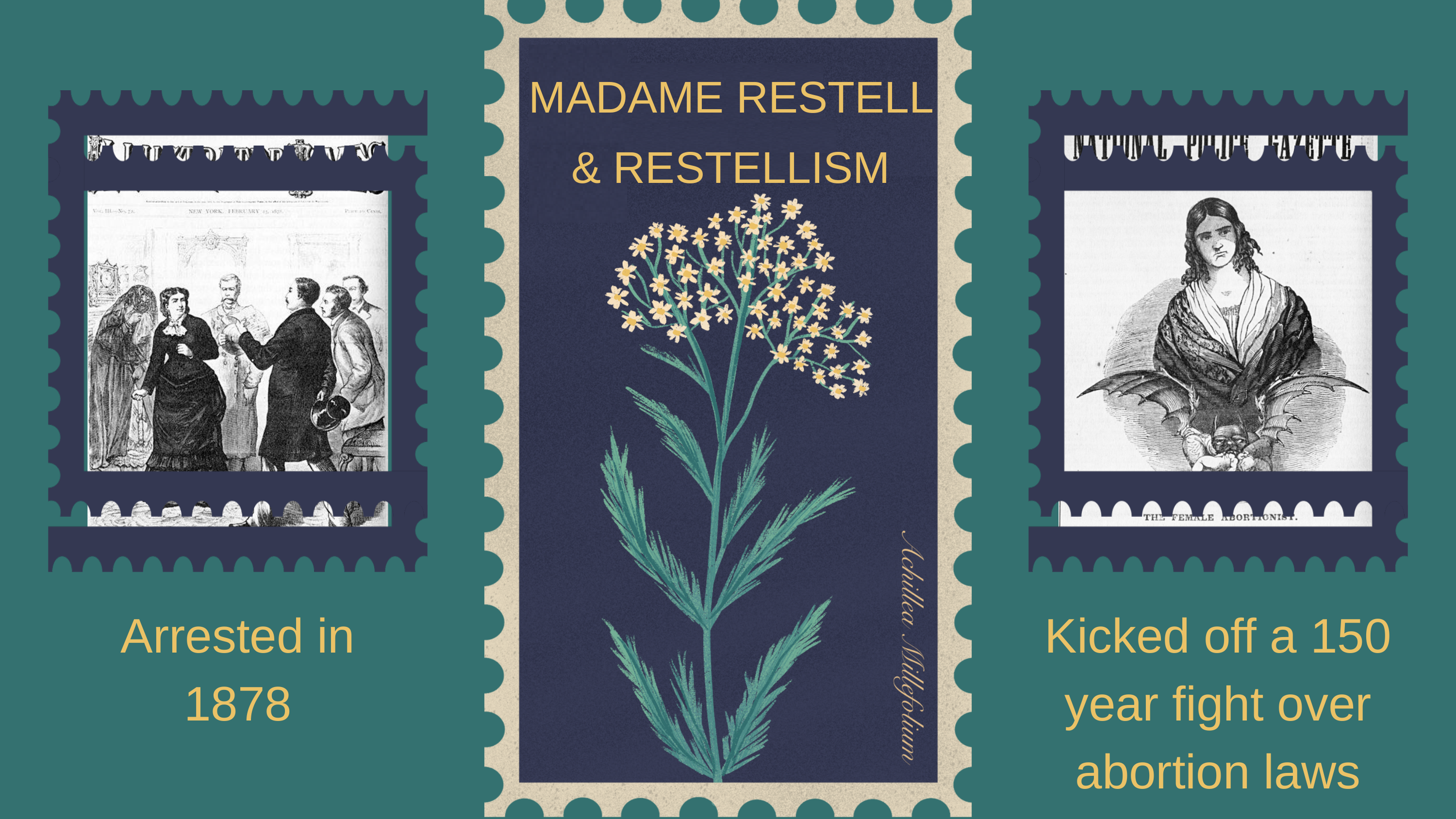

MADAME RESTELL
& RESTELLISM

Arrested in 1878

Kicked off a 150 year fight over abortion laws